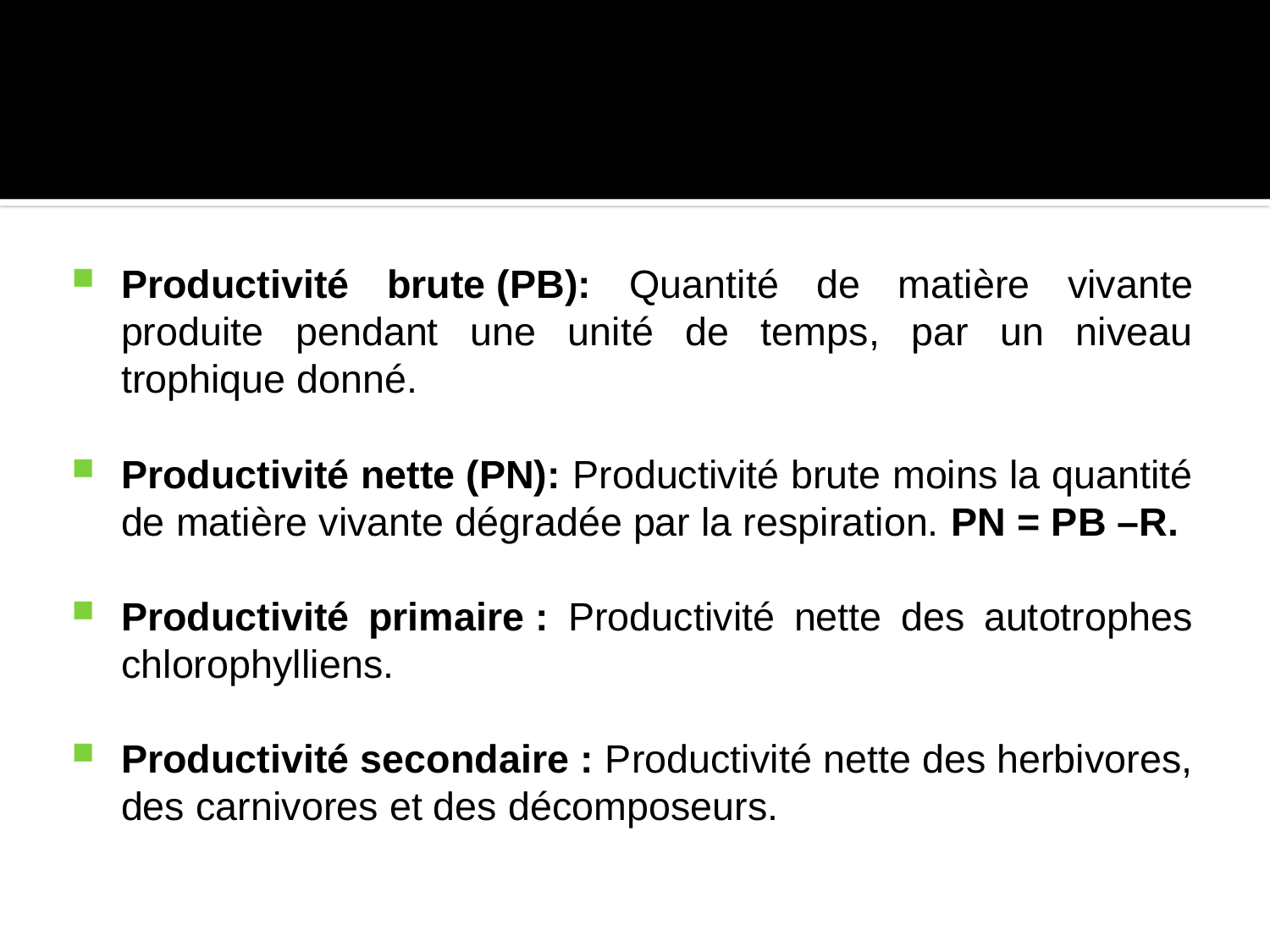

Productivité brute (PB): Quantité de matière vivante produite pendant une unité de temps, par un niveau trophique donné.

Productivité nette (PN): Productivité brute moins la quantité de matière vivante dégradée par la respiration. PN = PB –R.

Productivité primaire : Productivité nette des autotrophes chlorophylliens.

Productivité secondaire : Productivité nette des herbivores, des carnivores et des décomposeurs.